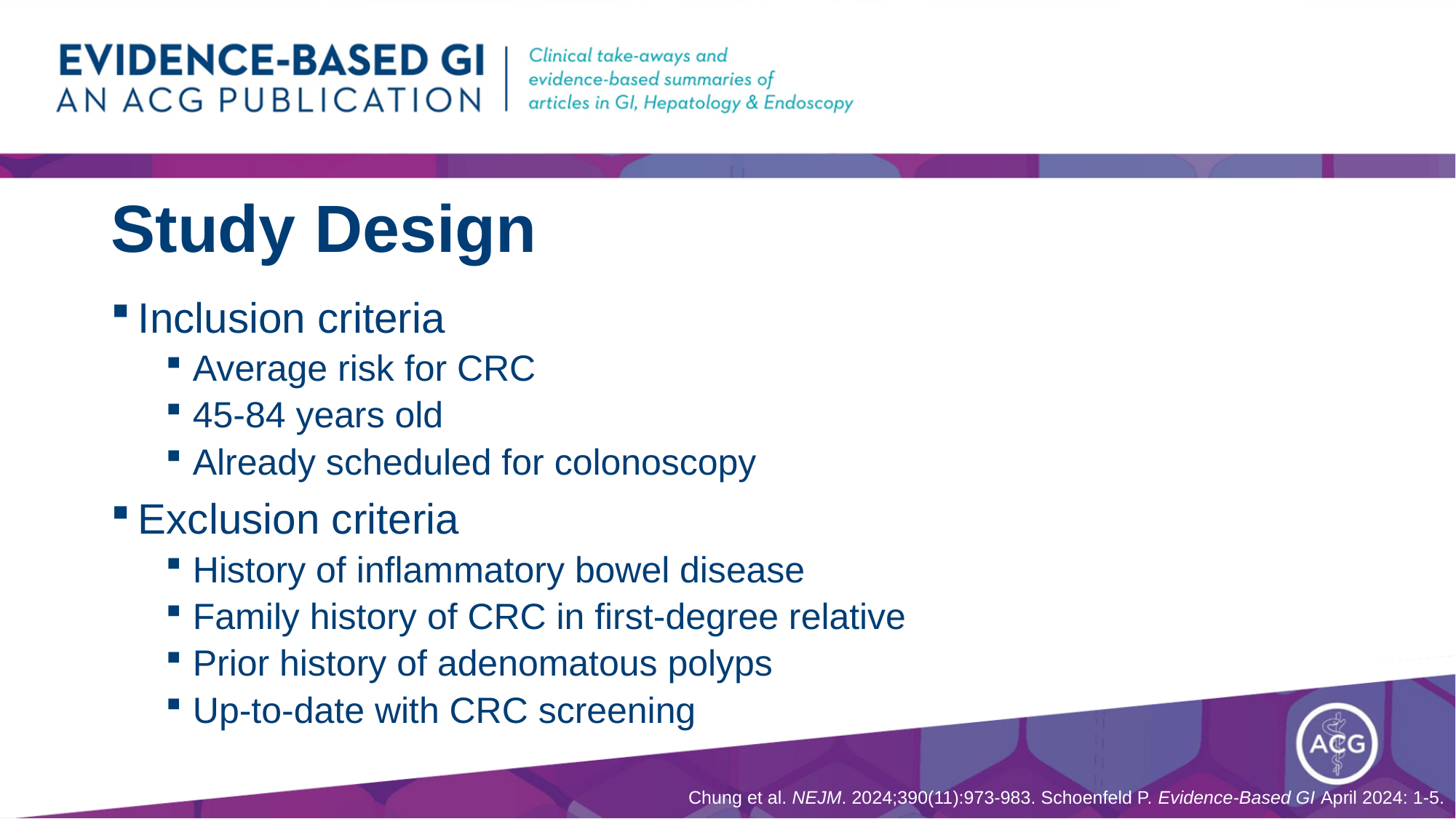

# Study Design
Inclusion criteria
Average risk for CRC
45-84 years old
Already scheduled for colonoscopy
Exclusion criteria
History of inflammatory bowel disease
Family history of CRC in first-degree relative
Prior history of adenomatous polyps
Up-to-date with CRC screening

Chung et al. NEJM. 2024;390(11):973-983. Schoenfeld P. Evidence-Based GI April 2024: 1-5.